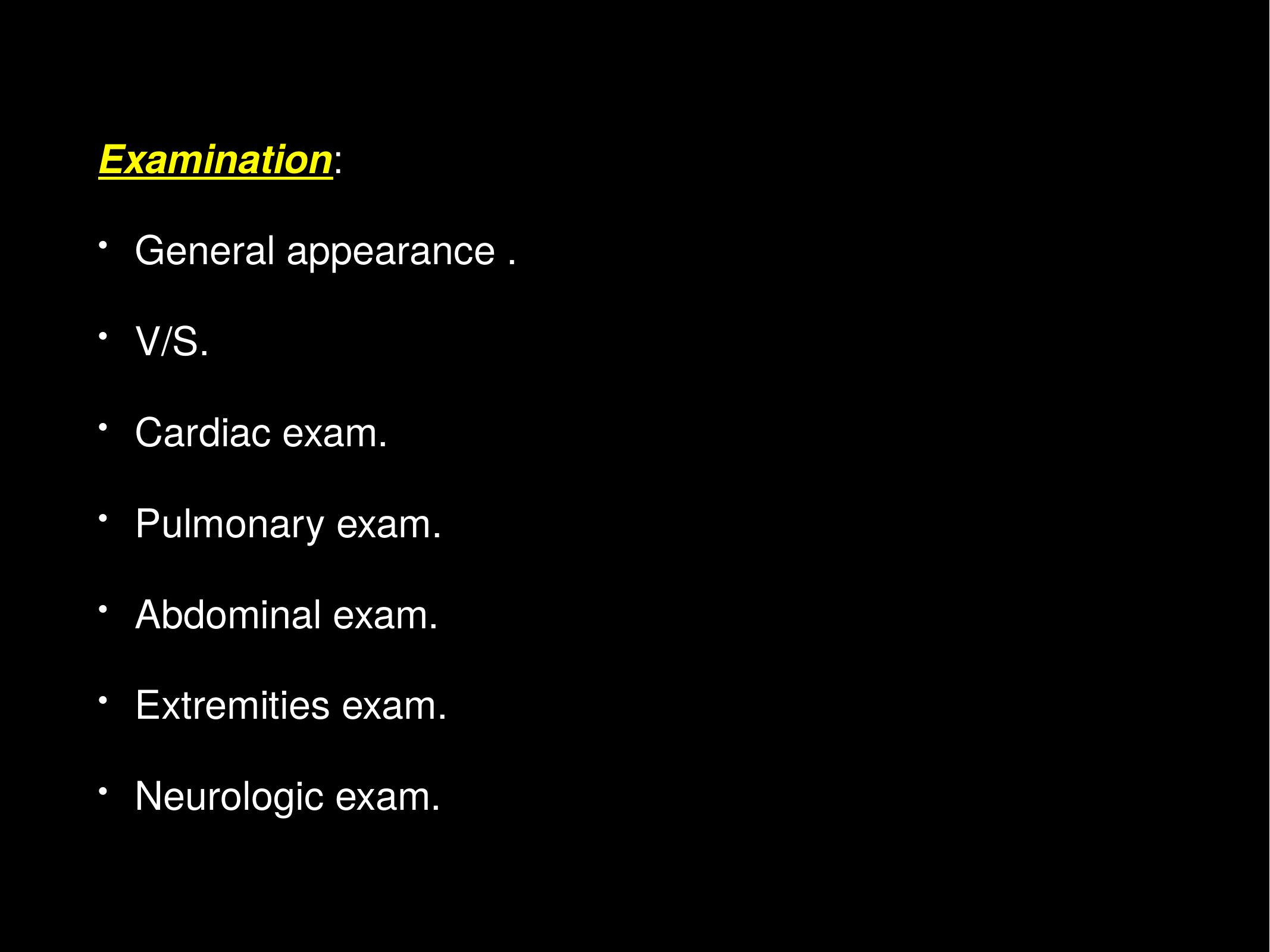

Examination:
General appearance .
V/S.
Cardiac exam.
Pulmonary exam.
Abdominal exam.
Extremities exam.
Neurologic exam.